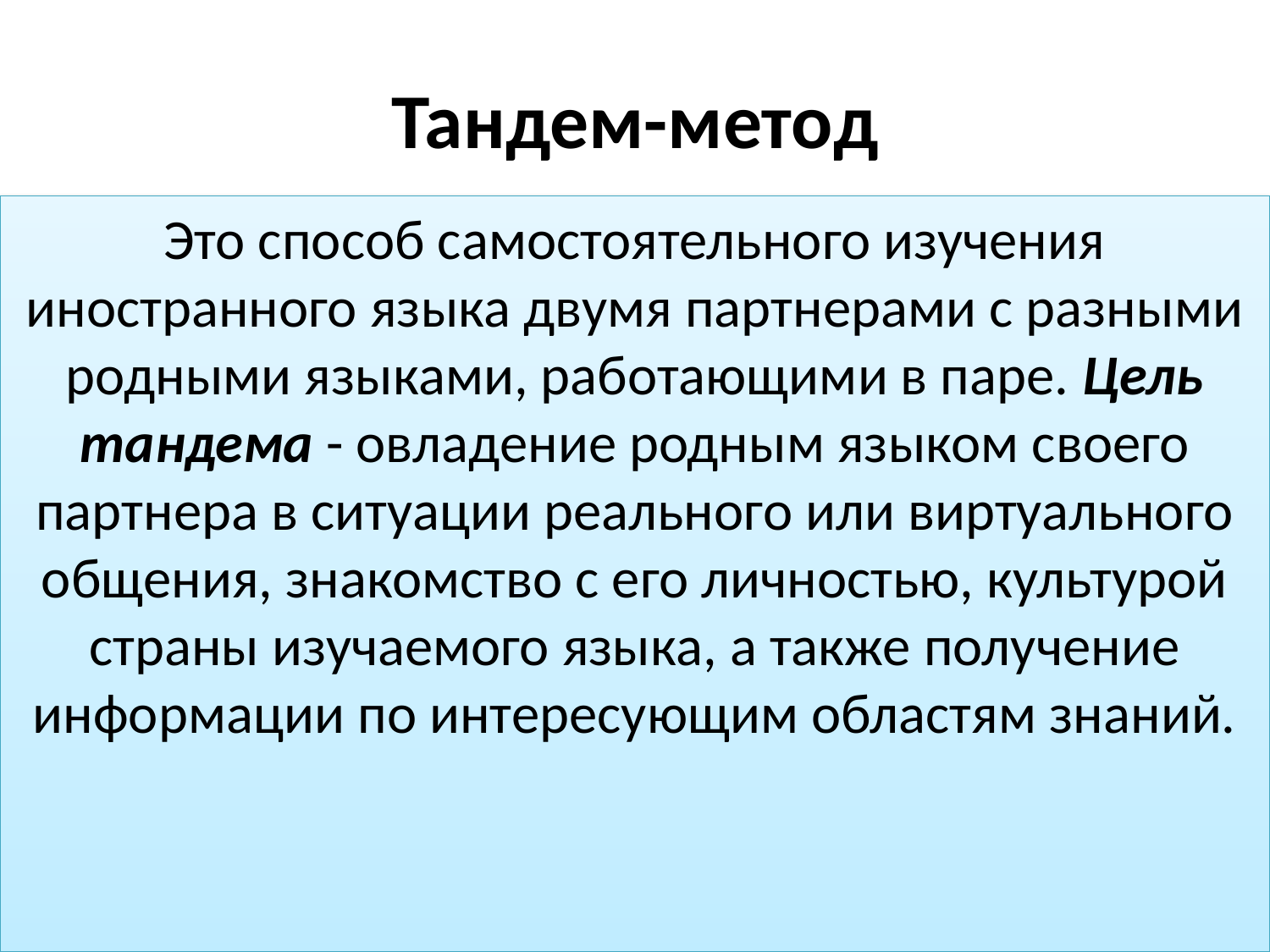

# Тандем-метод
Это способ самостоятельного изучения иностранного языка двумя партнерами с разными родными языками, работающими в паре. Цель тандема - овладение родным языком своего партнера в ситуации реального или виртуального общения, знакомство с его личностью, культурой страны изучаемого языка, а также получение информации по интересующим областям знаний.